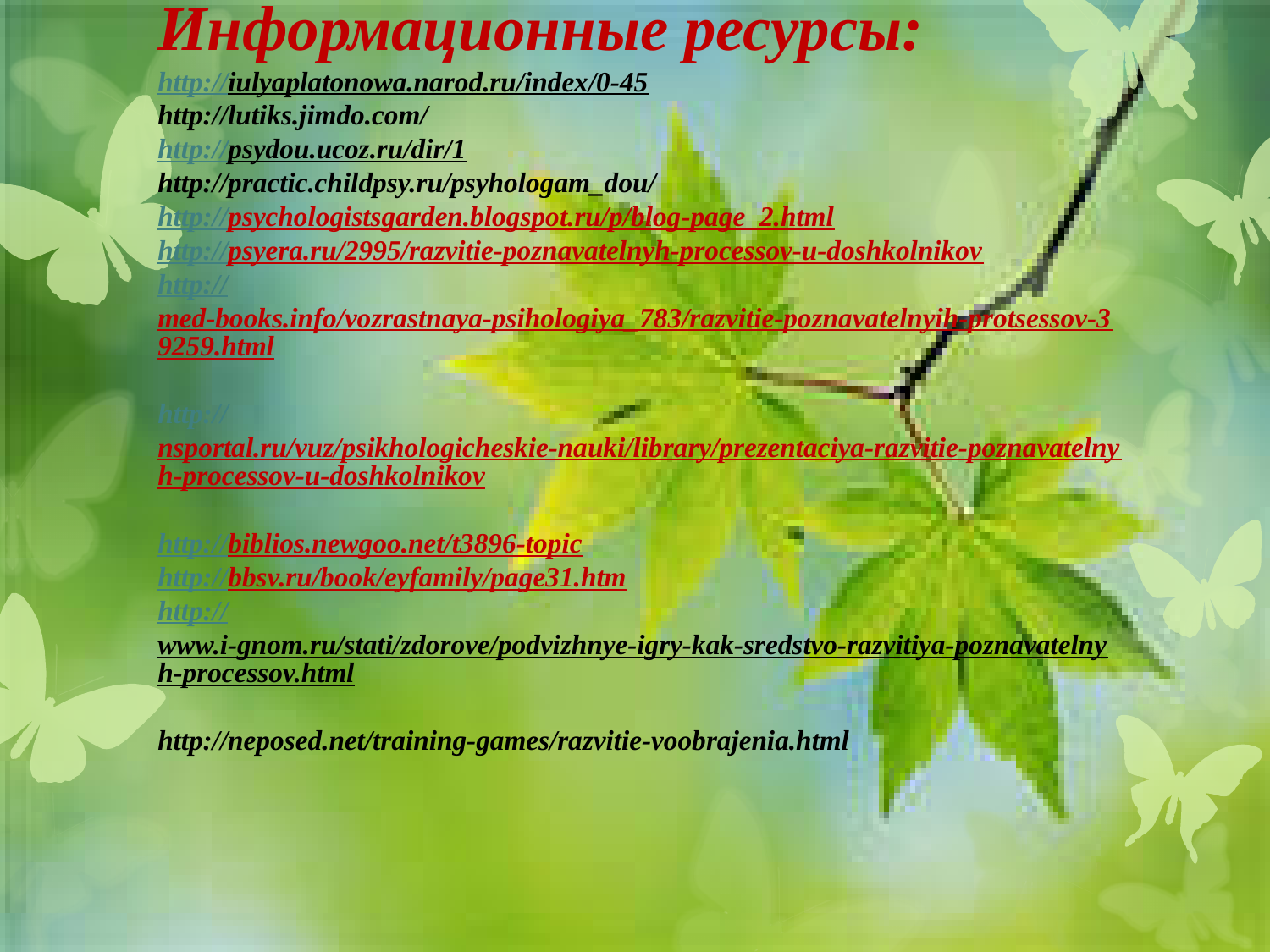

# Информационные ресурсы: http://iulyaplatonowa.narod.ru/index/0-45 http://lutiks.jimdo.com/ http://psydou.ucoz.ru/dir/1 http://practic.childpsy.ru/psyhologam_dou/ http://psychologistsgarden.blogspot.ru/p/blog-page_2.html http://psyera.ru/2995/razvitie-poznavatelnyh-processov-u-doshkolnikov http://med-books.info/vozrastnaya-psihologiya_783/razvitie-poznavatelnyih-protsessov-39259.html http://nsportal.ru/vuz/psikhologicheskie-nauki/library/prezentaciya-razvitie-poznavatelnyh-processov-u-doshkolnikov http://biblios.newgoo.net/t3896-topic http://bbsv.ru/book/eyfamily/page31.htm http://www.i-gnom.ru/stati/zdorove/podvizhnye-igry-kak-sredstvo-razvitiya-poznavatelnyh-processov.html http://neposed.net/training-games/razvitie-voobrajenia.html